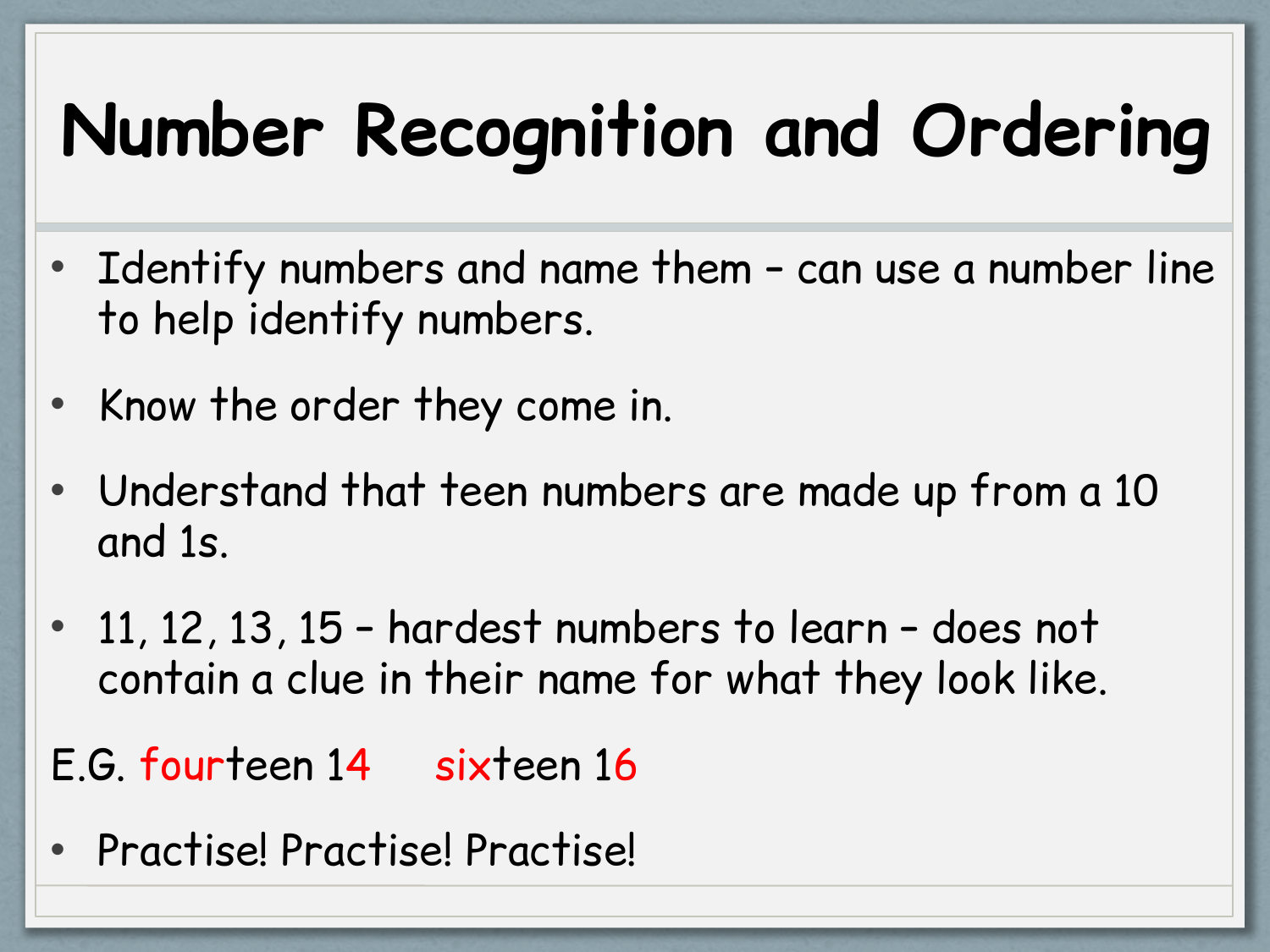

# Number Recognition and Ordering
Identify numbers and name them – can use a number line to help identify numbers.
Know the order they come in.
Understand that teen numbers are made up from a 10 and 1s.
11, 12, 13, 15 – hardest numbers to learn – does not contain a clue in their name for what they look like.
E.G. fourteen 14     sixteen 16
Practise! Practise! Practise!